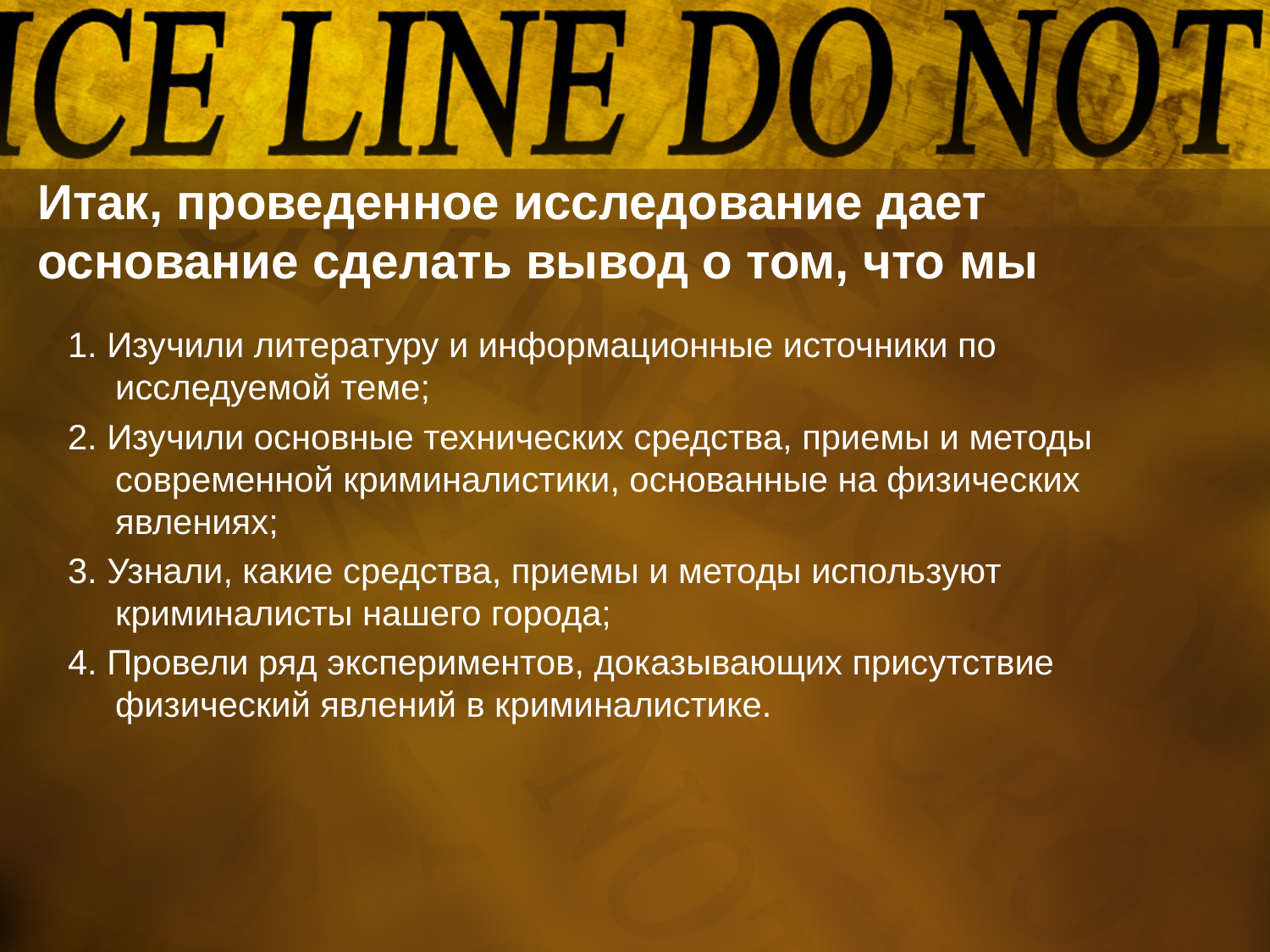

# Итак, проведенное исследование дает основание сделать вывод о том, что мы
1. Изучили литературу и информационные источники по исследуемой теме;
2. Изучили основные технических средства, приемы и методы современной криминалистики, основанные на физических явлениях;
3. Узнали, какие средства, приемы и методы используют криминалисты нашего города;
4. Провели ряд экспериментов, доказывающих присутствие физический явлений в криминалистике.